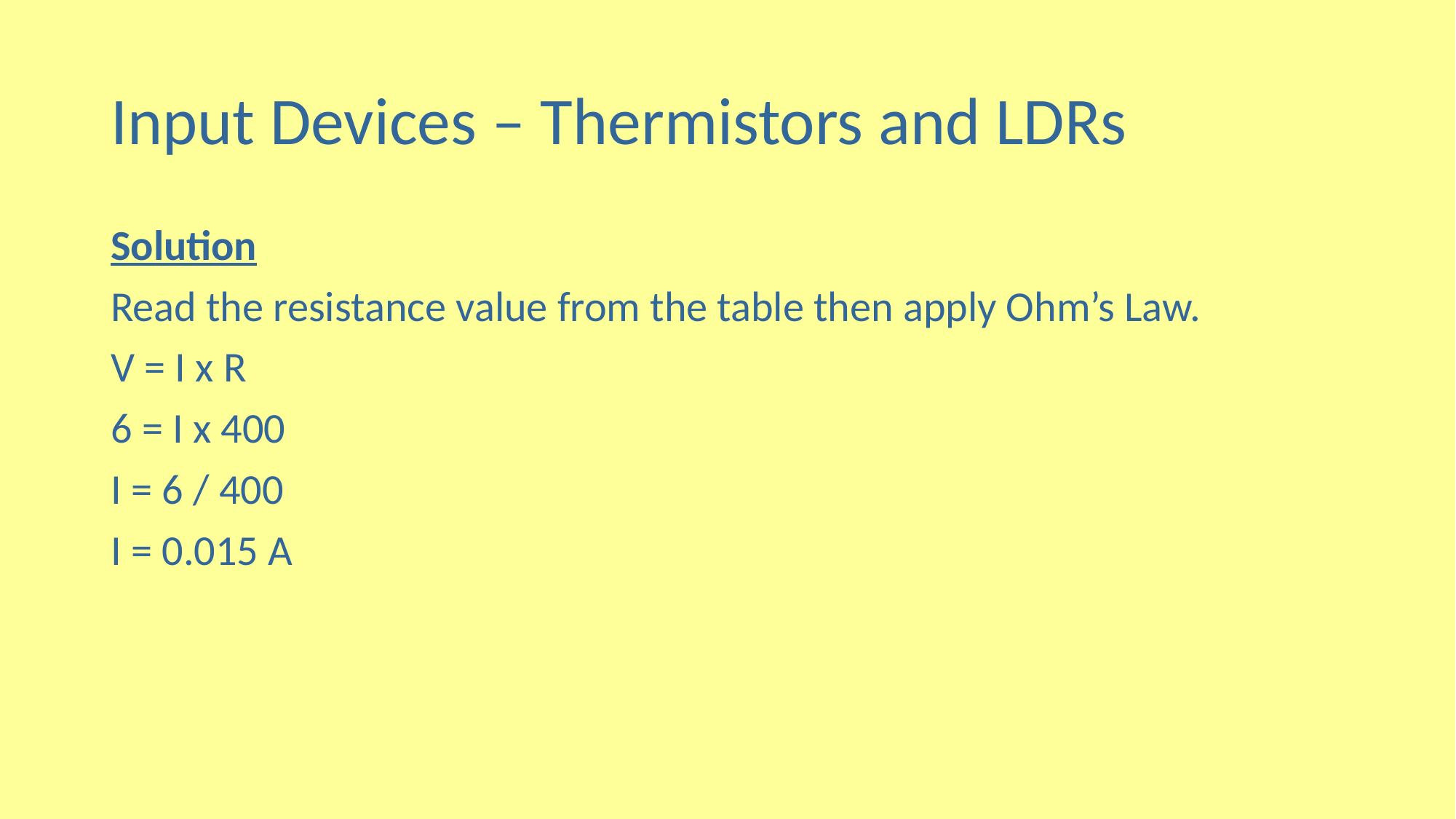

# Input Devices – Thermistors and LDRs
Solution
Read the resistance value from the table then apply Ohm’s Law.
V = I x R
6 = I x 400
I = 6 / 400
I = 0.015 A